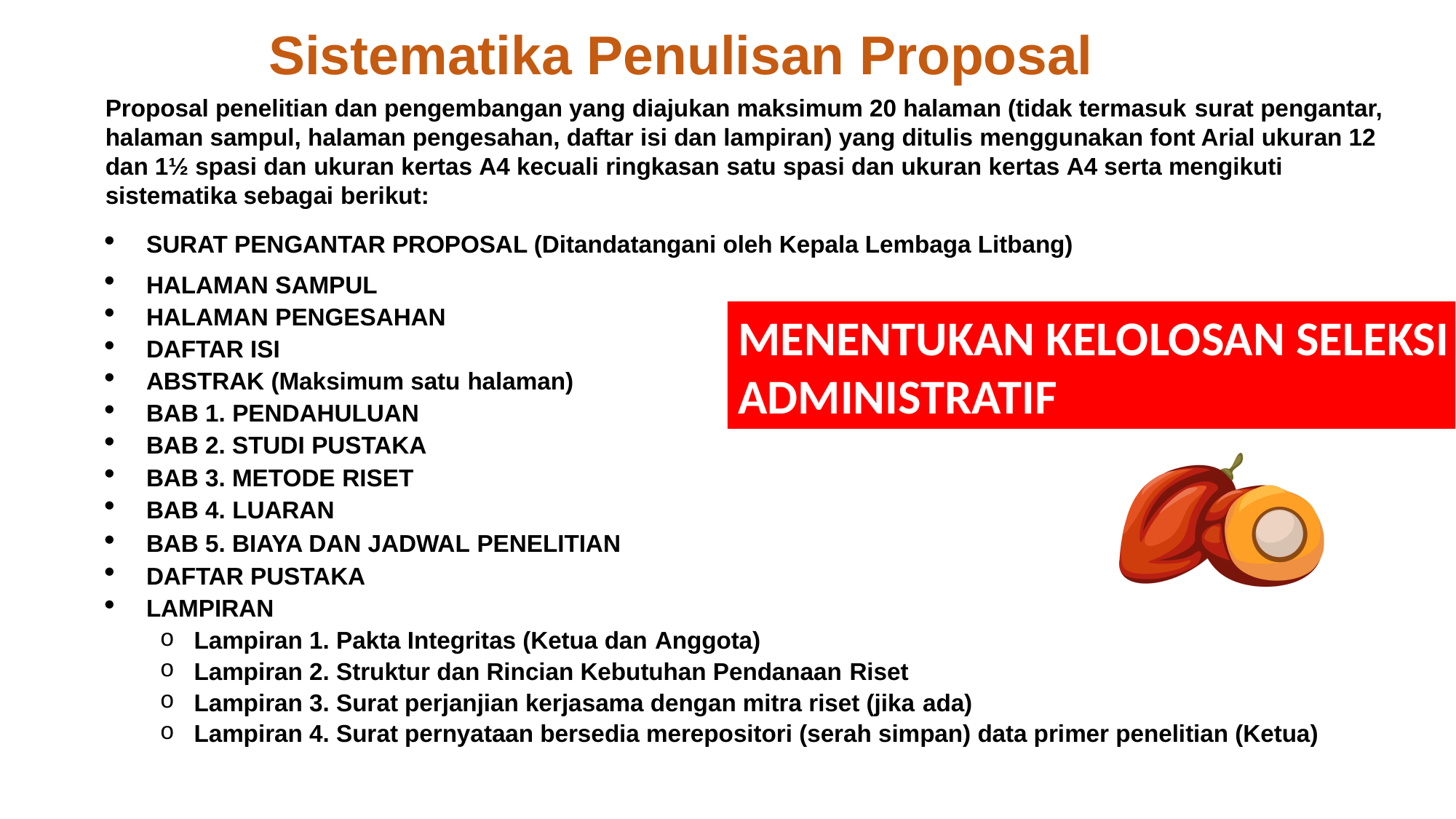

Sistematika Penulisan Proposal
Proposal penelitian dan pengembangan yang diajukan maksimum 20 halaman (tidak termasuk surat pengantar, halaman sampul, halaman pengesahan, daftar isi dan lampiran) yang ditulis menggunakan font Arial ukuran 12 dan 1½ spasi dan ukuran kertas A4 kecuali ringkasan satu spasi dan ukuran kertas A4 serta mengikuti sistematika sebagai berikut:

SURAT PENGANTAR PROPOSAL (Ditandatangani oleh Kepala Lembaga Litbang)

HALAMAN SAMPUL
HALAMAN PENGESAHAN
DAFTAR ISI
ABSTRAK (Maksimum satu halaman)
BAB 1. PENDAHULUAN
BAB 2. STUDI PUSTAKA
BAB 3. METODE RISET
BAB 4. LUARAN
BAB 5. BIAYA DAN JADWAL PENELITIAN
DAFTAR PUSTAKA
LAMPIRAN
Lampiran 1. Pakta Integritas (Ketua dan Anggota)
Lampiran 2. Struktur dan Rincian Kebutuhan Pendanaan Riset
Lampiran 3. Surat perjanjian kerjasama dengan mitra riset (jika ada)
Lampiran 4. Surat pernyataan bersedia merepositori (serah simpan) data primer penelitian (Ketua)

MENENTUKAN KELOLOSAN SELEKSI ADMINISTRATIF